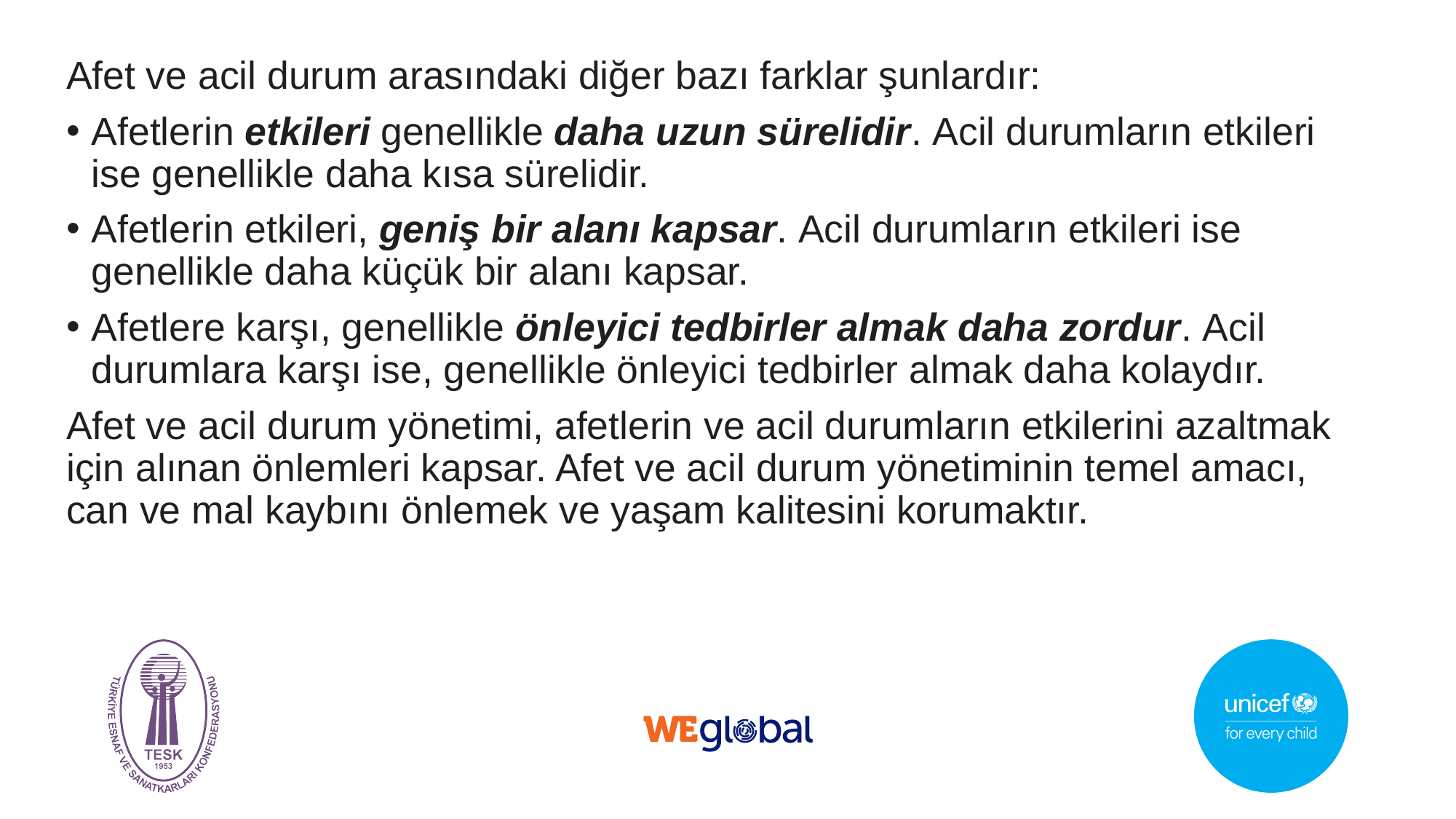

Afet ve acil durum arasındaki diğer bazı farklar şunlardır:
Afetlerin etkileri genellikle daha uzun sürelidir. Acil durumların etkileri ise genellikle daha kısa sürelidir.
Afetlerin etkileri, geniş bir alanı kapsar. Acil durumların etkileri ise genellikle daha küçük bir alanı kapsar.
Afetlere karşı, genellikle önleyici tedbirler almak daha zordur. Acil durumlara karşı ise, genellikle önleyici tedbirler almak daha kolaydır.
Afet ve acil durum yönetimi, afetlerin ve acil durumların etkilerini azaltmak için alınan önlemleri kapsar. Afet ve acil durum yönetiminin temel amacı, can ve mal kaybını önlemek ve yaşam kalitesini korumaktır.